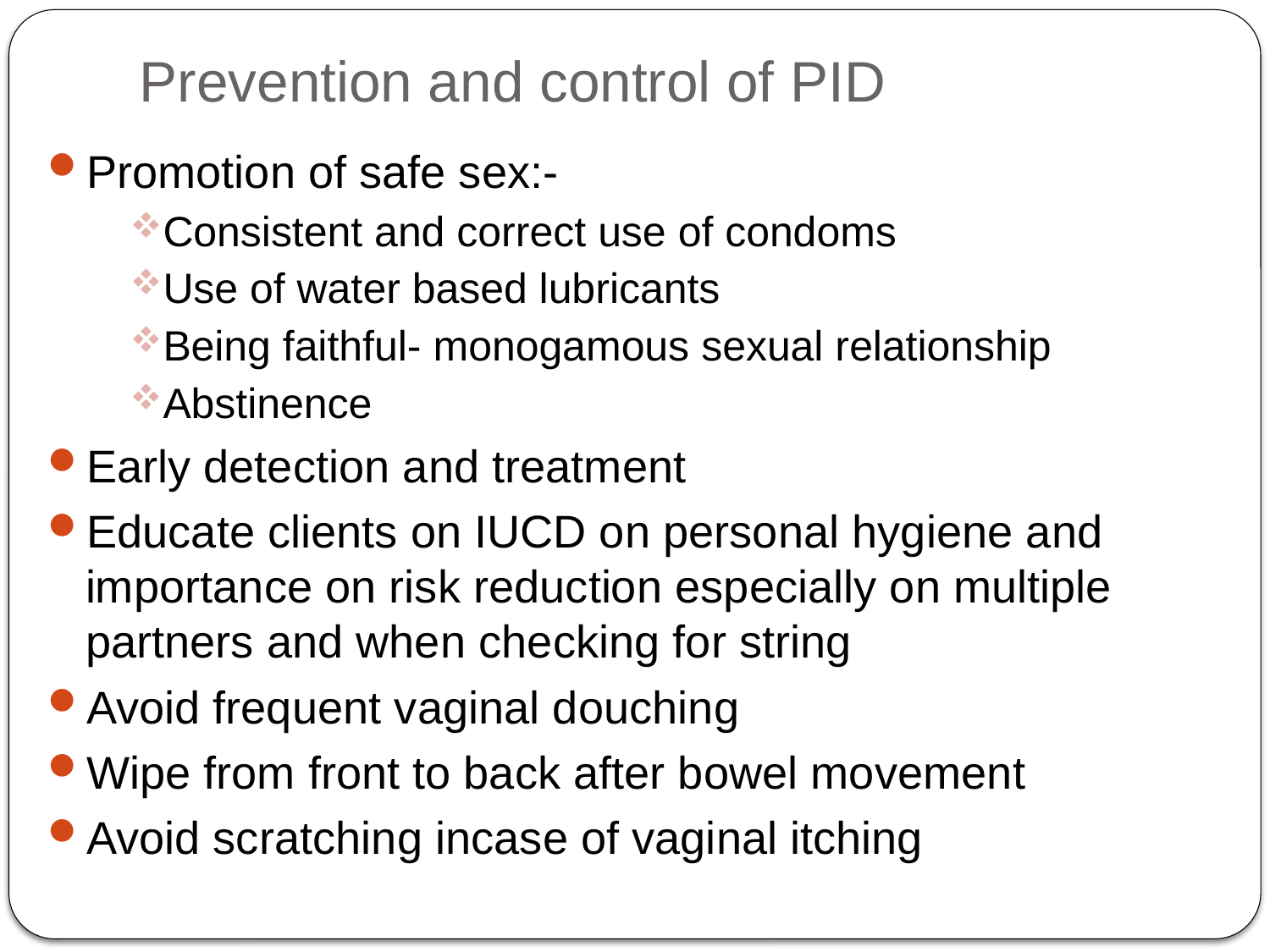

# Prevention and control of PID
Promotion of safe sex:-
Consistent and correct use of condoms
Use of water based lubricants
Being faithful- monogamous sexual relationship
Abstinence
Early detection and treatment
Educate clients on IUCD on personal hygiene and importance on risk reduction especially on multiple partners and when checking for string
Avoid frequent vaginal douching
Wipe from front to back after bowel movement
Avoid scratching incase of vaginal itching